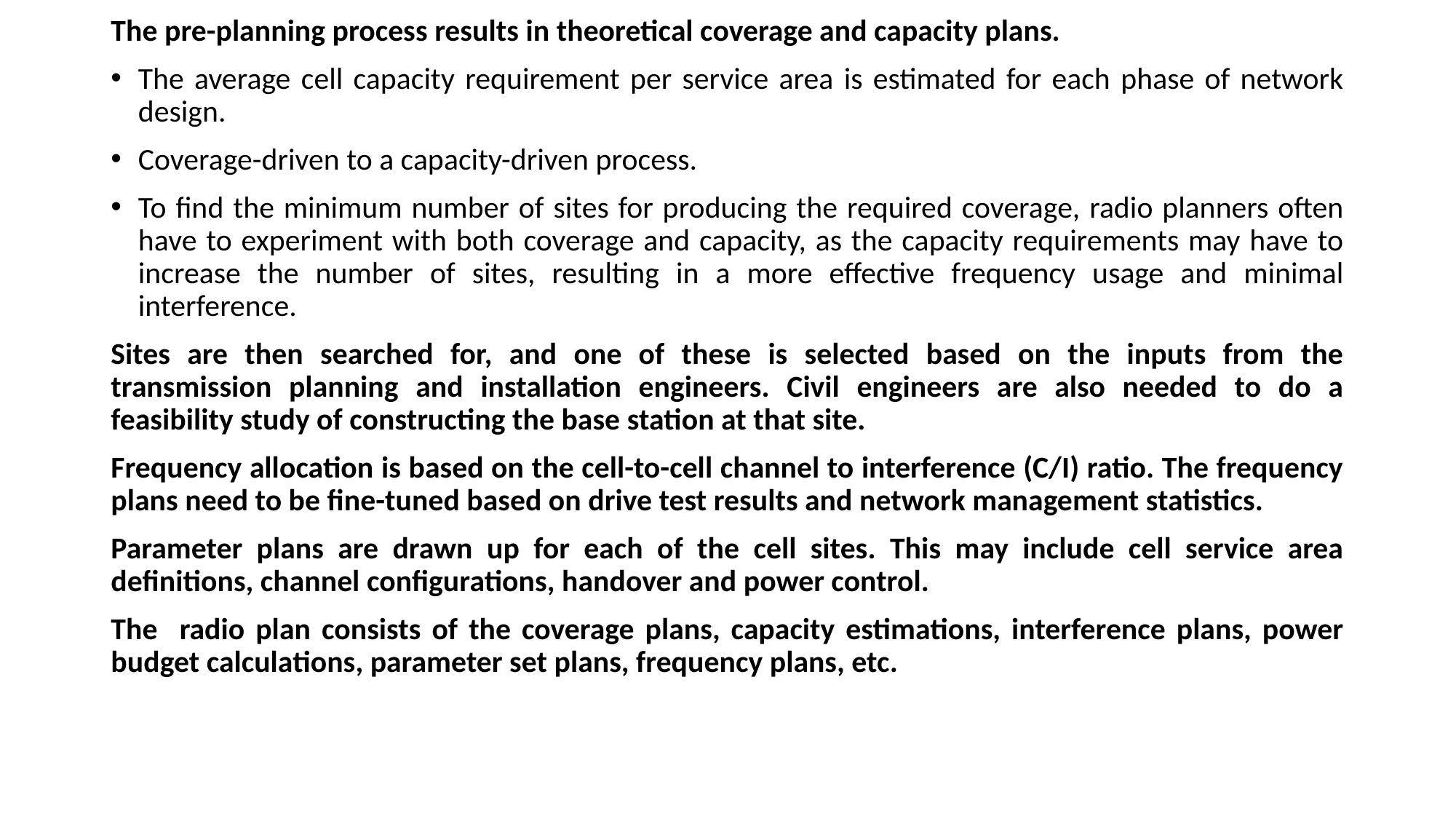

The pre-planning process results in theoretical coverage and capacity plans.
The average cell capacity requirement per service area is estimated for each phase of network design.
Coverage-driven to a capacity-driven process.
To find the minimum number of sites for producing the required coverage, radio planners often have to experiment with both coverage and capacity, as the capacity requirements may have to increase the number of sites, resulting in a more effective frequency usage and minimal interference.
Sites are then searched for, and one of these is selected based on the inputs from the transmission planning and installation engineers. Civil engineers are also needed to do a feasibility study of constructing the base station at that site.
Frequency allocation is based on the cell-to-cell channel to interference (C/I) ratio. The frequency plans need to be fine-tuned based on drive test results and network management statistics.
Parameter plans are drawn up for each of the cell sites. This may include cell service area definitions, channel configurations, handover and power control.
The  radio plan consists of the coverage plans, capacity estimations, interference plans, power budget calculations, parameter set plans, frequency plans, etc.